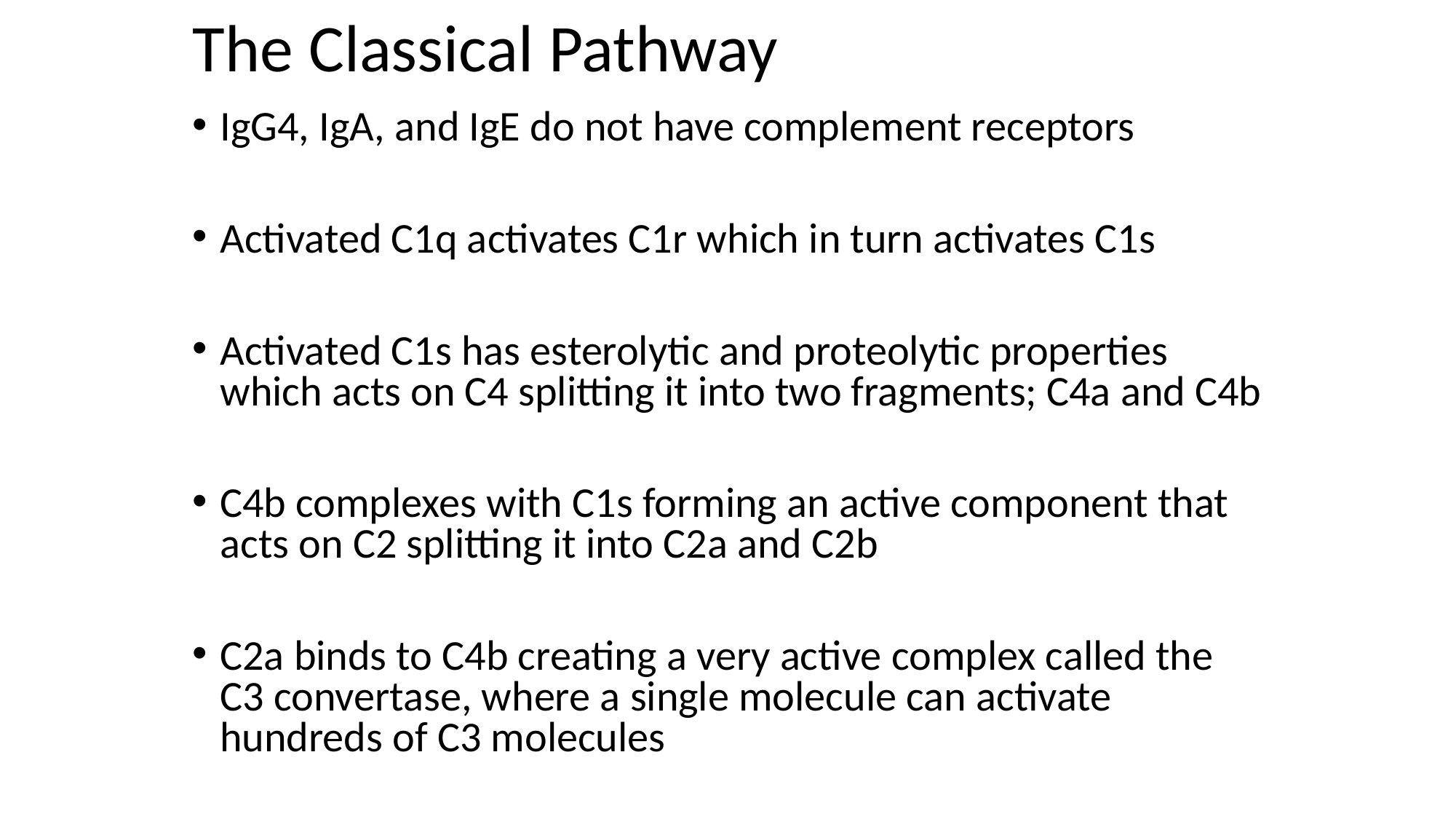

# The Classical Pathway
IgG4, IgA, and IgE do not have complement receptors

Activated C1q activates C1r which in turn activates C1s

Activated C1s has esterolytic and proteolytic properties which acts on C4 splitting it into two fragments; C4a and C4b

C4b complexes with C1s forming an active component that acts on C2 splitting it into C2a and C2b

C2a binds to C4b creating a very active complex called the C3 convertase, where a single molecule can activate hundreds of C3 molecules